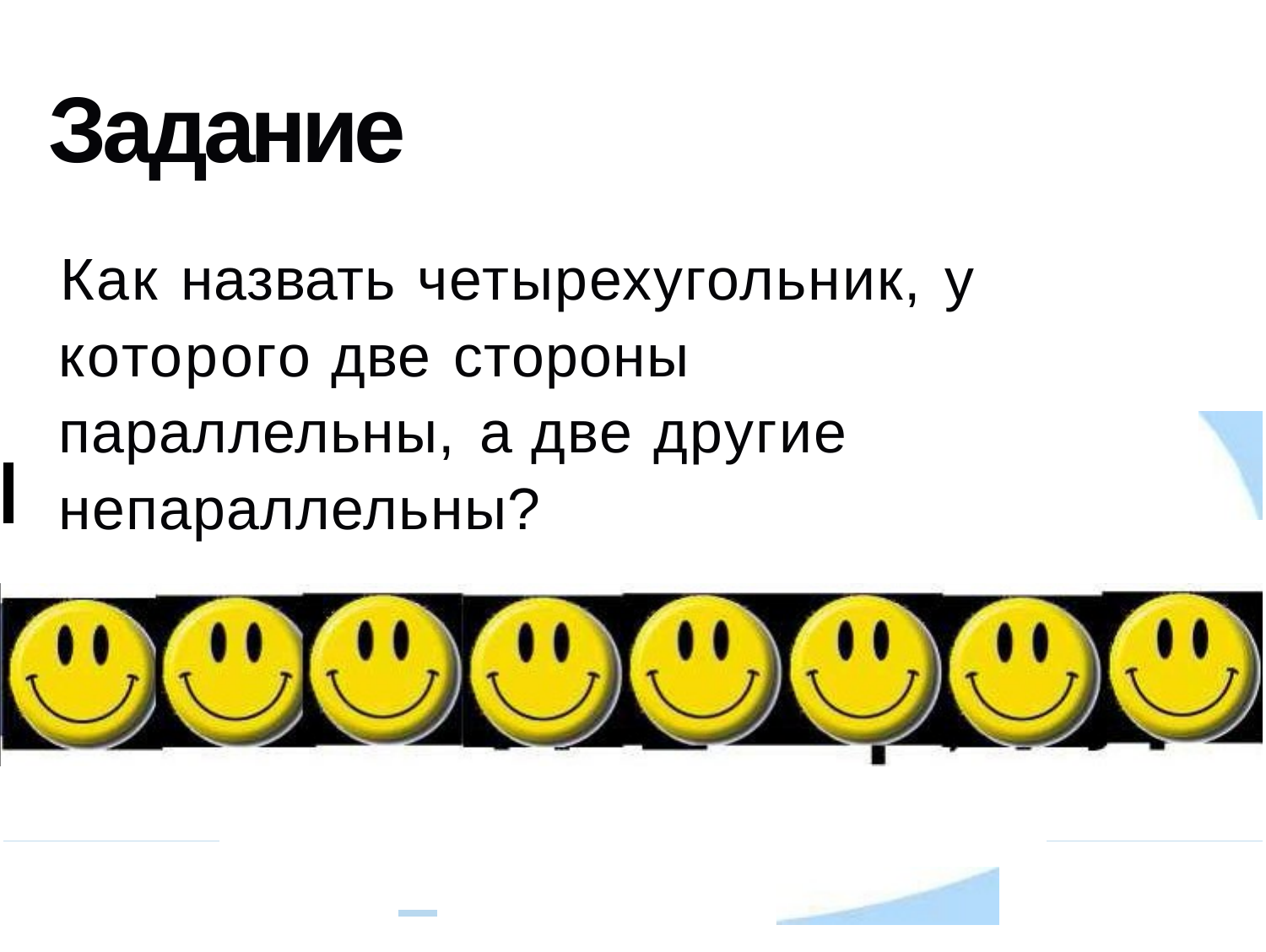

Задание
Как назвать четырехугольник,	у которого две стороны параллельны, а две другие непараллельны?